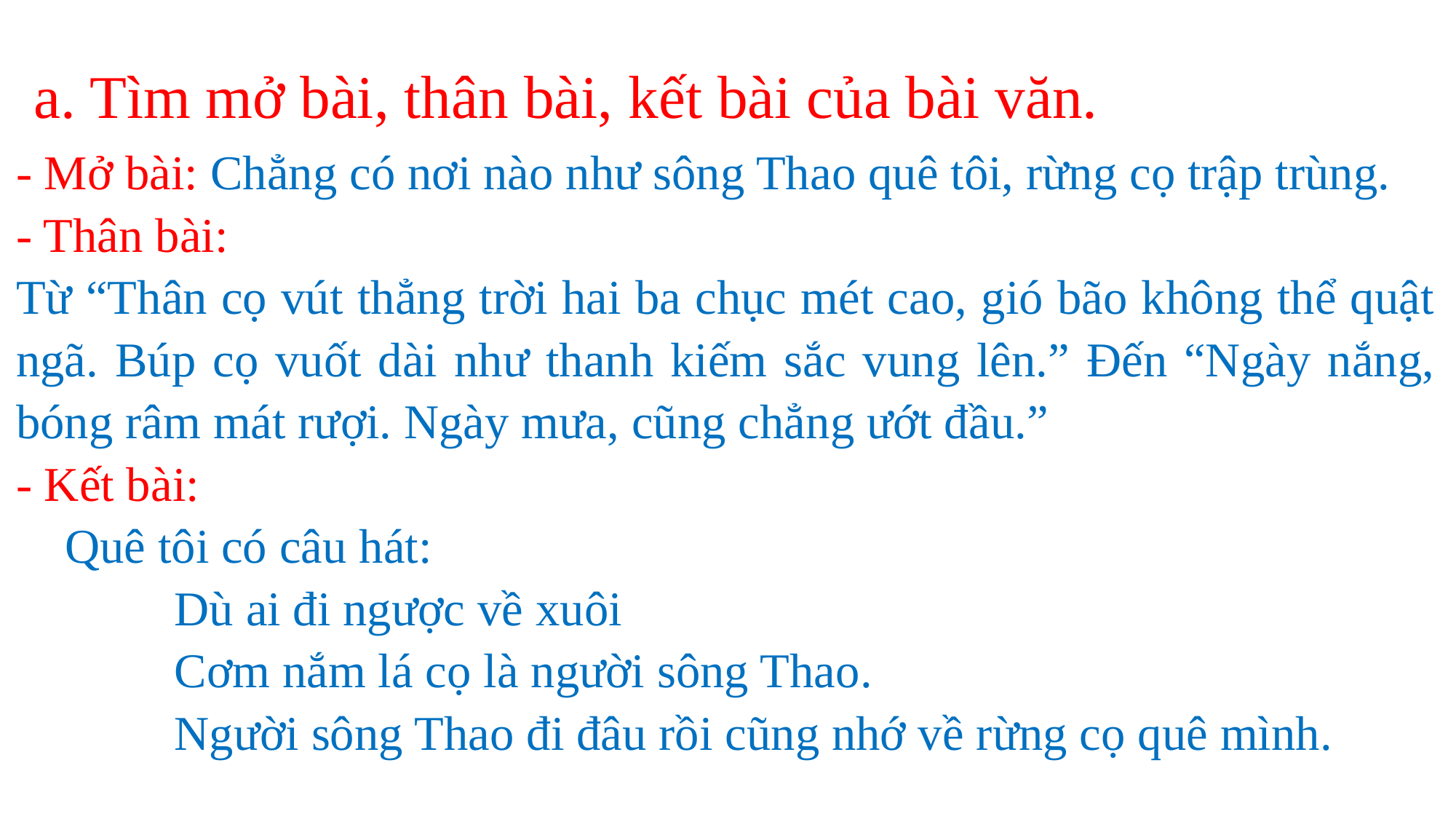

a. Tìm mở bài, thân bài, kết bài của bài văn.
- Mở bài: Chẳng có nơi nào như sông Thao quê tôi, rừng cọ trập trùng.
- Thân bài:
Từ “Thân cọ vút thẳng trời hai ba chục mét cao, gió bão không thể quật ngã. Búp cọ vuốt dài như thanh kiếm sắc vung lên.” Đến “Ngày nắng, bóng râm mát rượi. Ngày mưa, cũng chẳng ướt đầu.”
- Kết bài:
    Quê tôi có câu hát:
             Dù ai đi ngược về xuôi
             Cơm nắm lá cọ là người sông Thao.
             Người sông Thao đi đâu rồi cũng nhớ về rừng cọ quê mình.